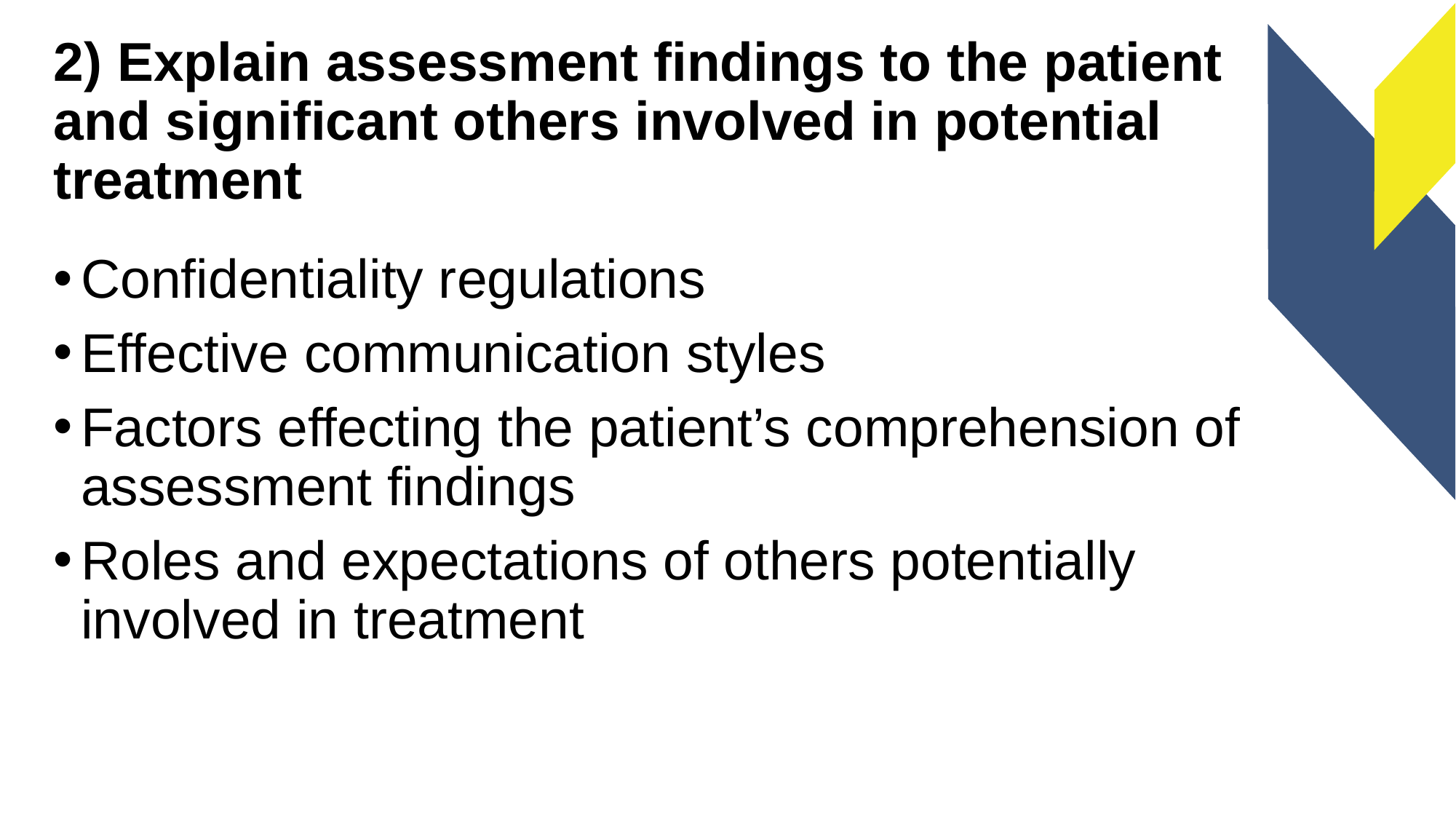

# 2) Explain assessment findings to the patient and significant others involved in potential treatment
Confidentiality regulations
Effective communication styles
Factors effecting the patient’s comprehension of assessment findings
Roles and expectations of others potentially involved in treatment